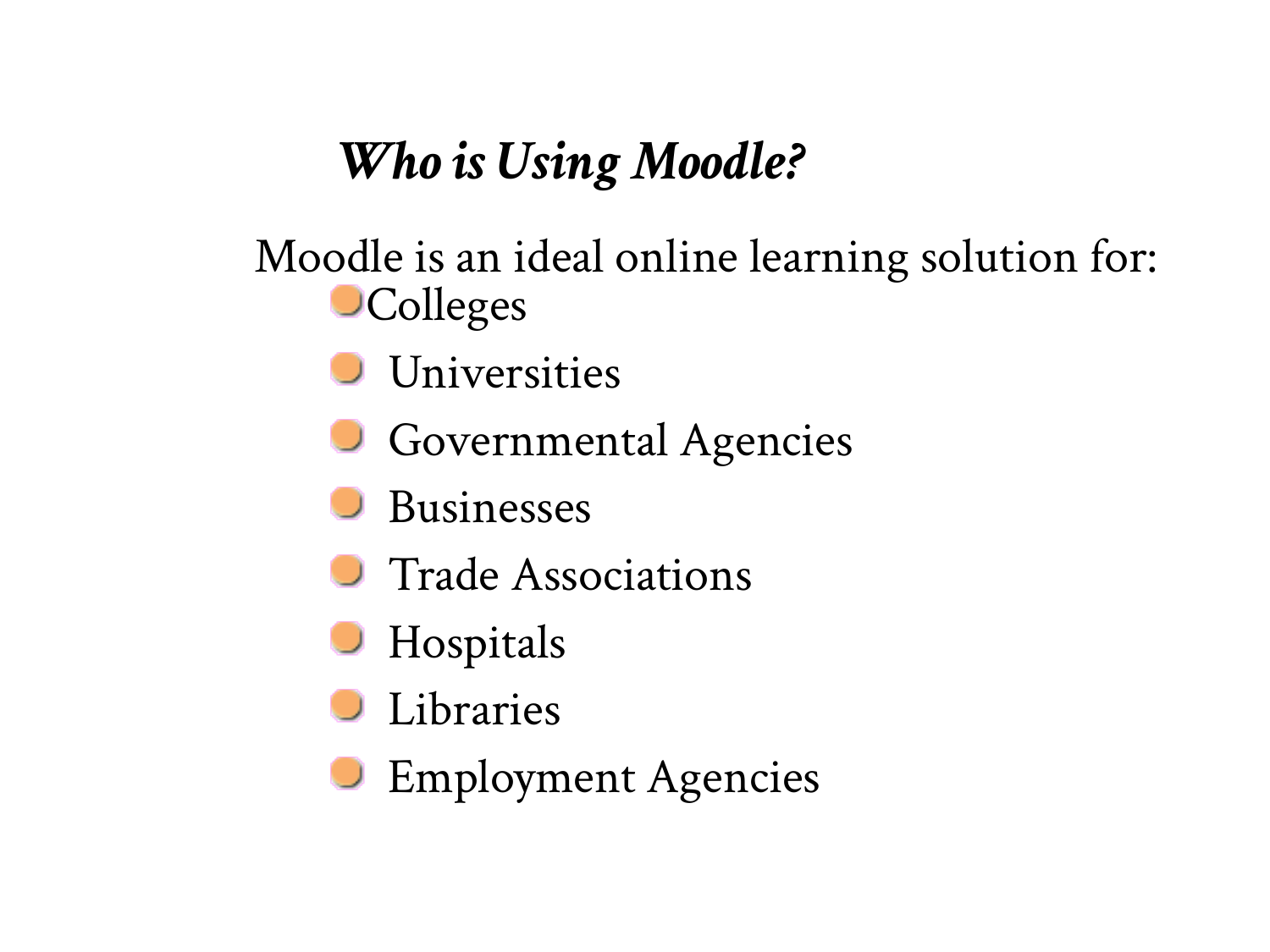

Who is Using Moodle?
Moodle is an ideal online learning solution for:
Colleges
  Universities
  Governmental Agencies
  Businesses
  Trade Associations
  Hospitals
  Libraries
  Employment Agencies